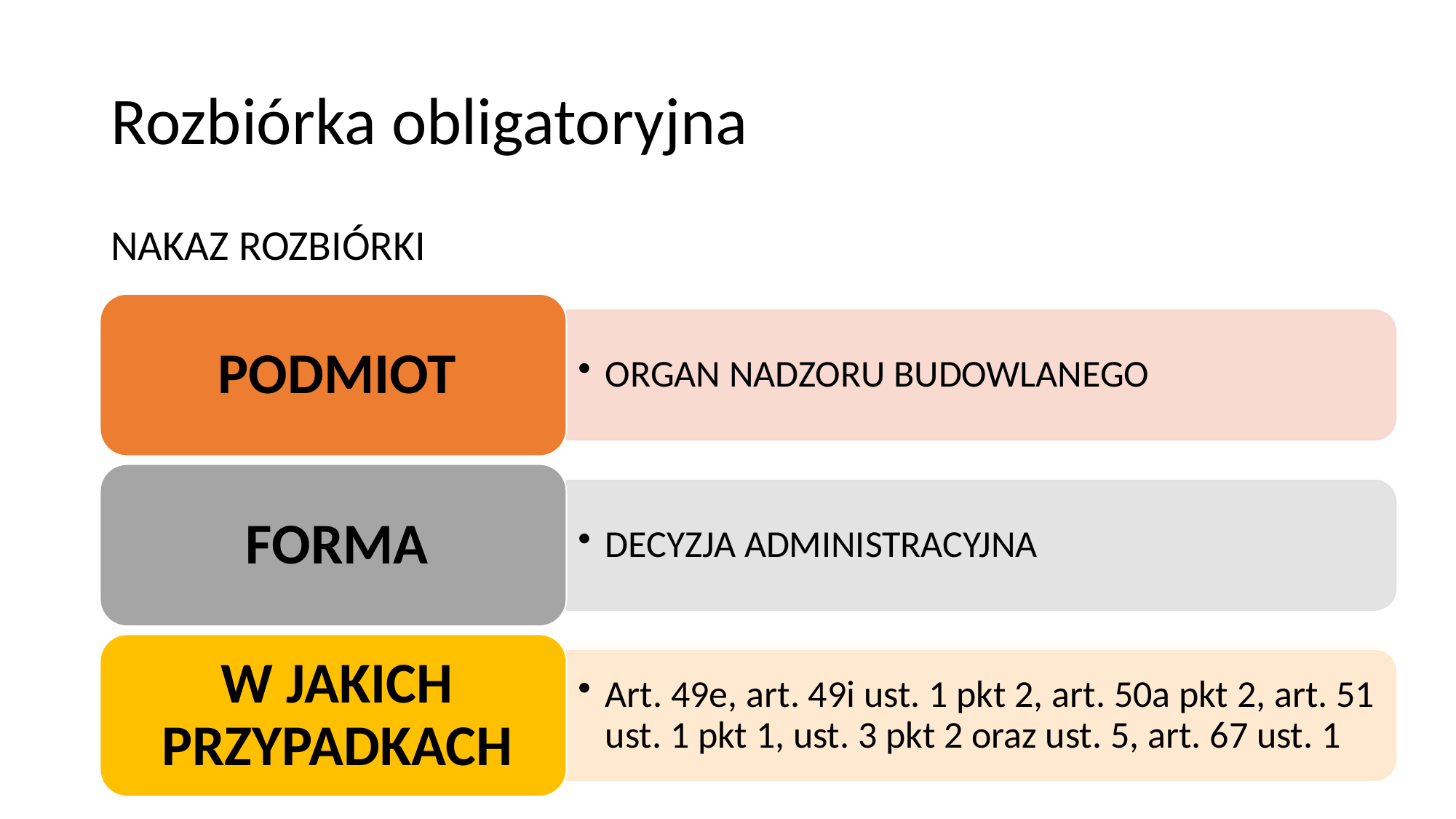

# Rozbiórka obligatoryjna
NAKAZ ROZBIÓRKI

ORGAN NADZORU BUDOWLANEGO
PODMIOT
DECYZJA ADMINISTRACYJNA
FORMA
Art. 49e, art. 49i ust. 1 pkt 2, art. 50a pkt 2, art. 51 ust. 1 pkt 1, ust. 3 pkt 2 oraz ust. 5, art. 67 ust. 1
W JAKICH PRZYPADKACH